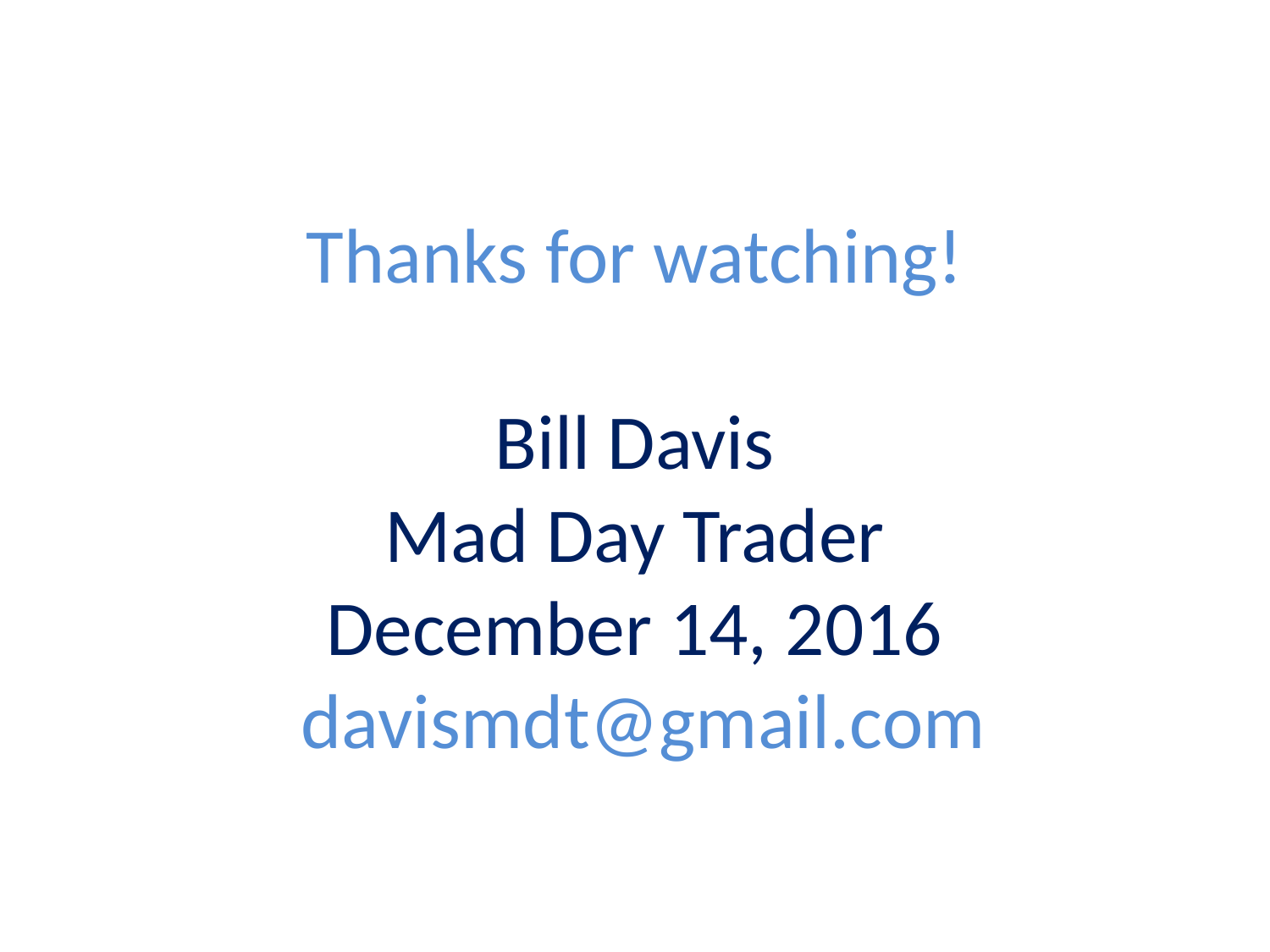

# Thanks for watching! Bill Davis Mad Day Trader December 14, 2016 davismdt@gmail.com